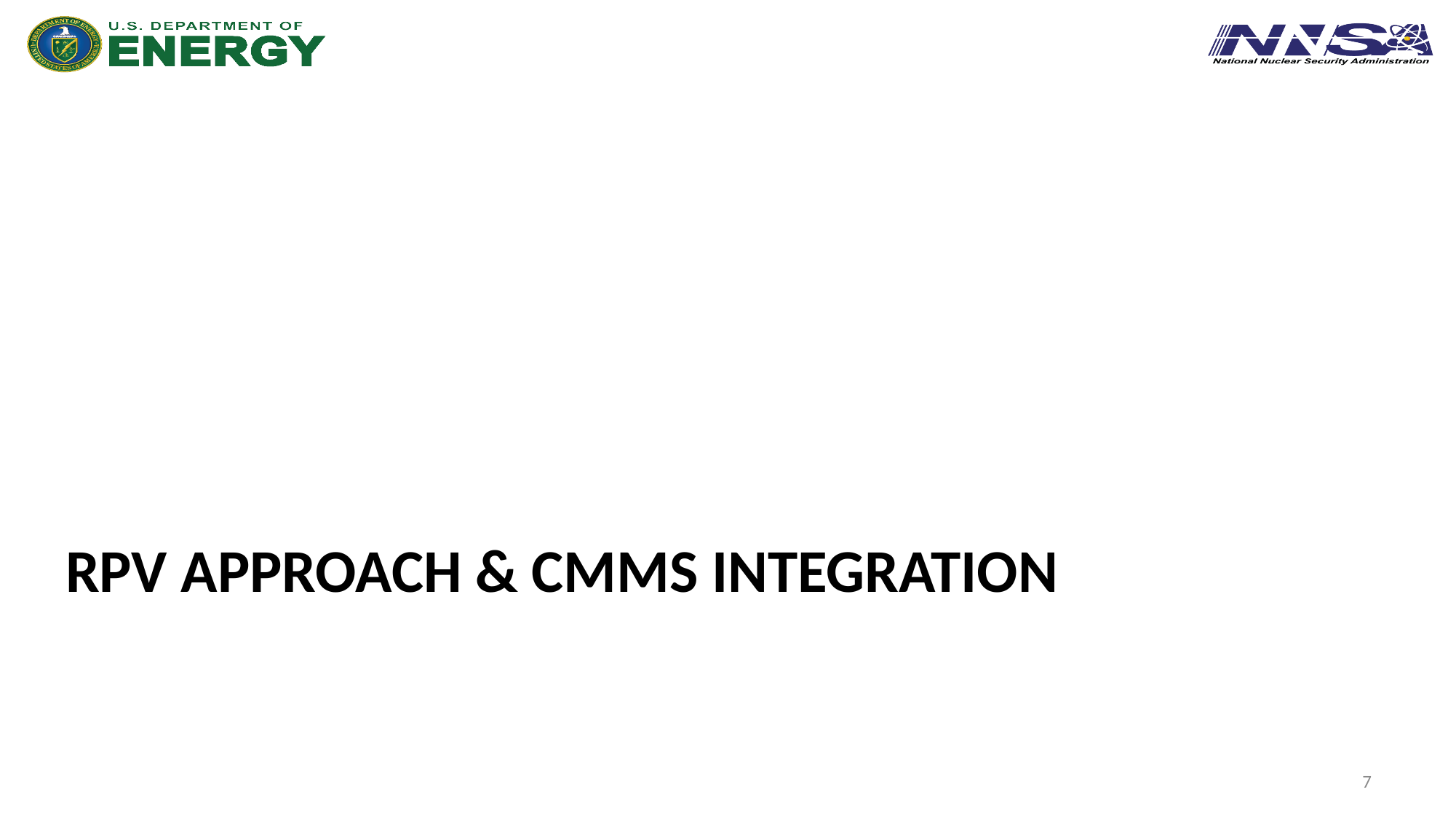

# RPV Approach & CMMS Integration
7